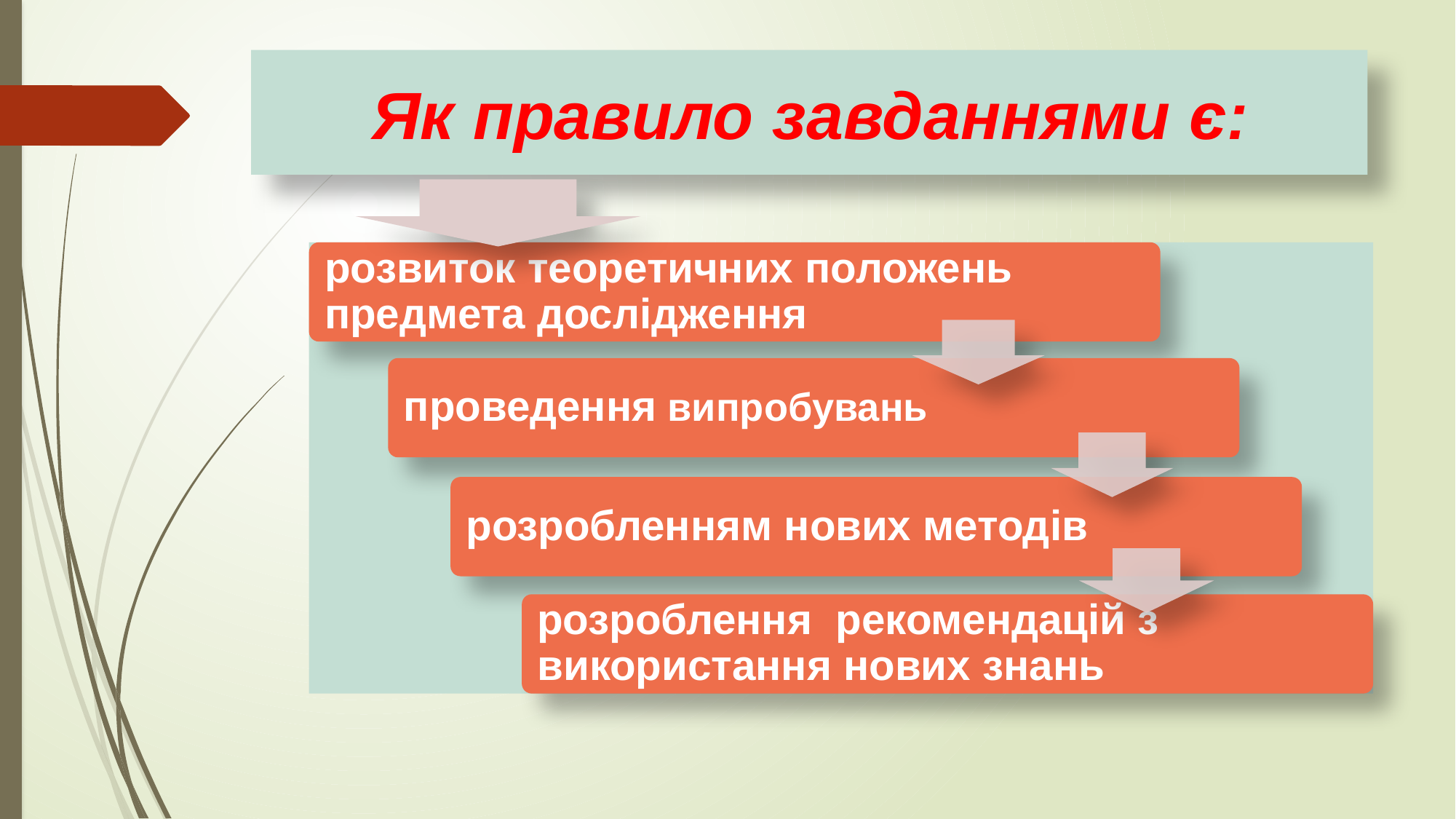

# Як правило завданнями є:

розвиток теоретичних положень предмета дослідження
проведення випробувань
розробленням нових методів
розроблення  рекомендацій з використання нових знань